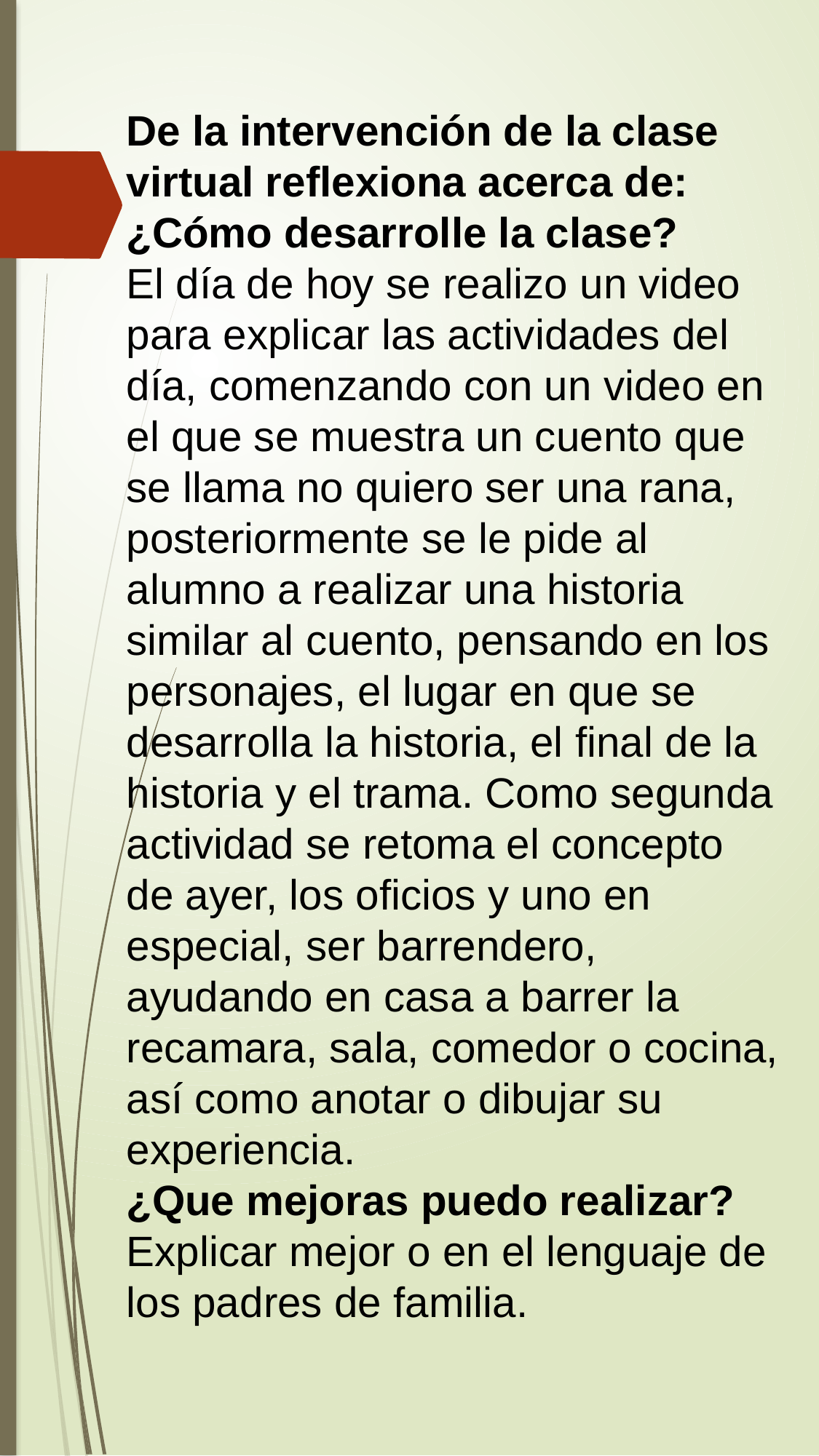

De la intervención de la clase virtual reflexiona acerca de:
¿Cómo desarrolle la clase?
El día de hoy se realizo un video para explicar las actividades del día, comenzando con un video en el que se muestra un cuento que se llama no quiero ser una rana, posteriormente se le pide al alumno a realizar una historia similar al cuento, pensando en los personajes, el lugar en que se desarrolla la historia, el final de la historia y el trama. Como segunda actividad se retoma el concepto de ayer, los oficios y uno en especial, ser barrendero, ayudando en casa a barrer la recamara, sala, comedor o cocina, así como anotar o dibujar su experiencia.
¿Que mejoras puedo realizar?
Explicar mejor o en el lenguaje de los padres de familia.